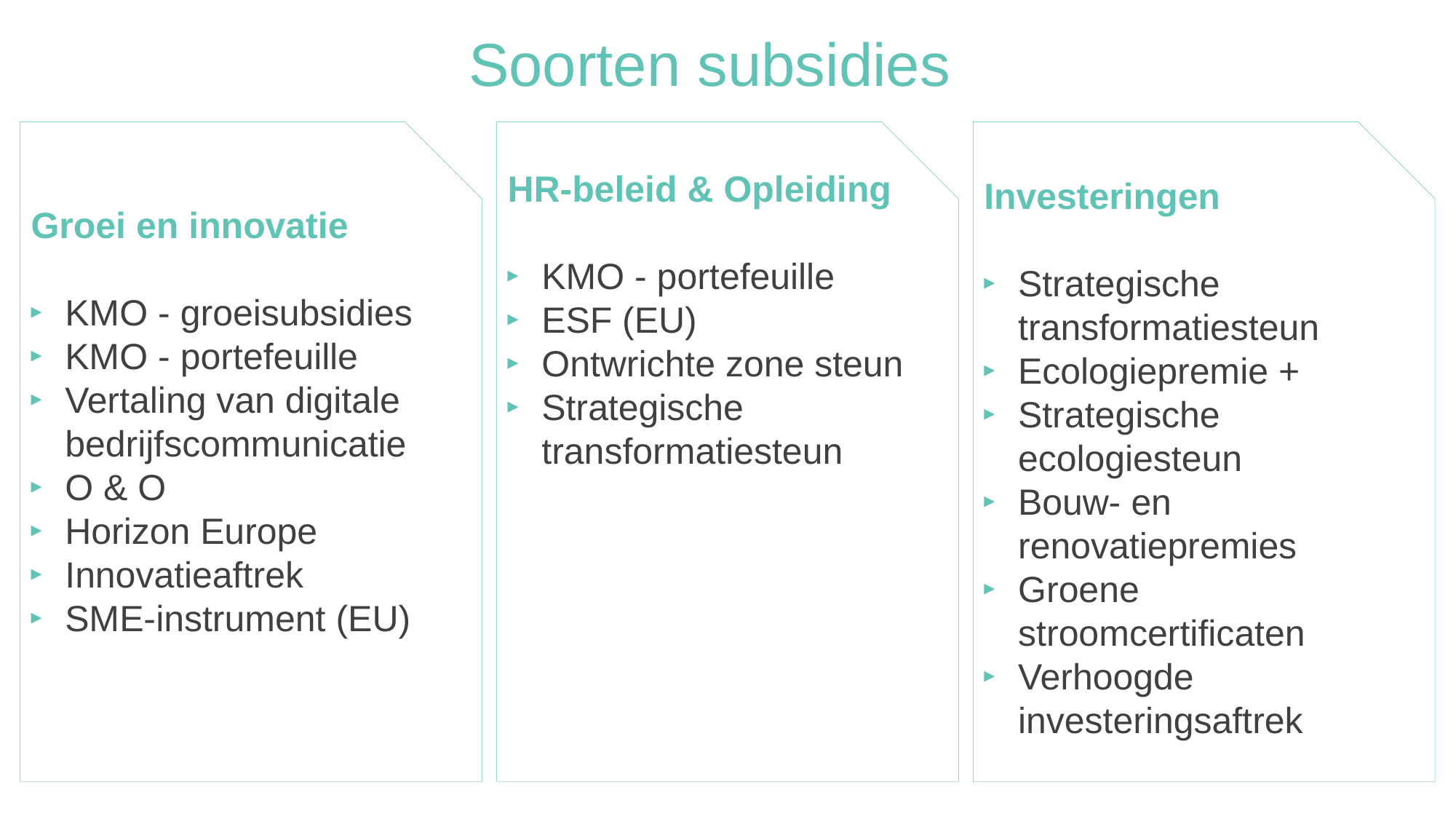

# Soorten subsidies
Groei en innovatie

KMO - groeisubsidies
KMO - portefeuille
Vertaling van digitale bedrijfscommunicatie
O & O
Horizon Europe
Innovatieaftrek
SME-instrument (EU)

HR-beleid & Opleiding

KMO - portefeuille
ESF (EU)
Ontwrichte zone steun
Strategische transformatiesteun

Investeringen

Strategische transformatiesteun
Ecologiepremie +
Strategische ecologiesteun
Bouw- en renovatiepremies
Groene stroomcertificaten
Verhoogde investeringsaftrek